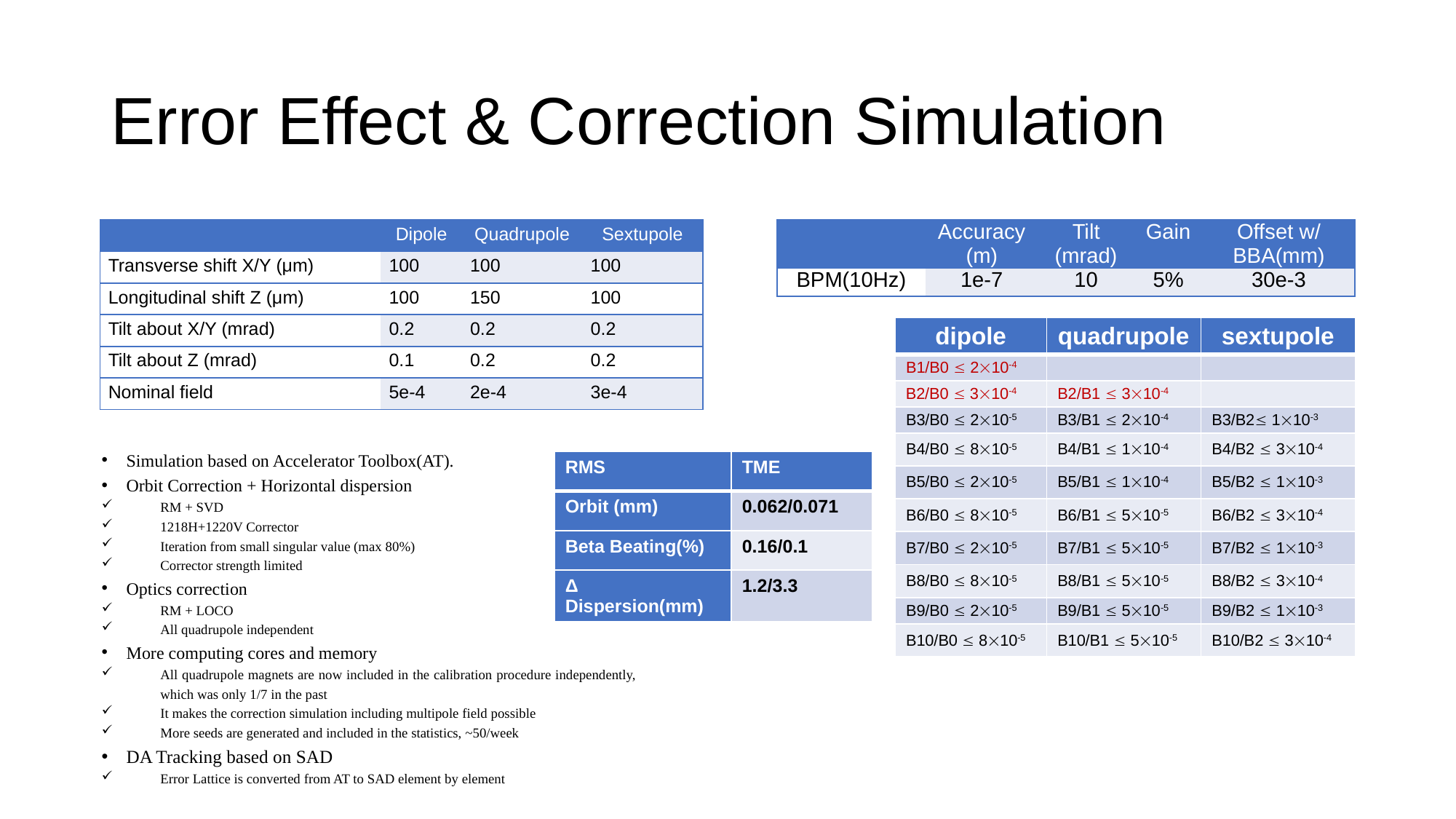

# Error Effect & Correction Simulation
|  | Dipole | Quadrupole | Sextupole |
| --- | --- | --- | --- |
| Transverse shift X/Y (μm) | 100 | 100 | 100 |
| Longitudinal shift Z (μm) | 100 | 150 | 100 |
| Tilt about X/Y (mrad) | 0.2 | 0.2 | 0.2 |
| Tilt about Z (mrad) | 0.1 | 0.2 | 0.2 |
| Nominal field | 5e-4 | 2e-4 | 3e-4 |
|  | Accuracy (m) | Tilt (mrad) | Gain | Offset w/ BBA(mm) |
| --- | --- | --- | --- | --- |
| BPM(10Hz) | 1e-7 | 10 | 5% | 30e-3 |
| dipole | quadrupole | sextupole |
| --- | --- | --- |
| B1/B0 ≤ 2×10-4 |  |  |
| B2/B0 ≤ 3×10-4 | B2/B1 ≤ 3×10-4 |  |
| B3/B0 ≤ 2×10-5 | B3/B1 ≤ 2×10-4 | B3/B2≤ 1×10-3 |
| B4/B0 ≤ 8×10-5 | B4/B1 ≤ 1×10-4 | B4/B2 ≤ 3×10-4 |
| B5/B0 ≤ 2×10-5 | B5/B1 ≤ 1×10-4 | B5/B2 ≤ 1×10-3 |
| B6/B0 ≤ 8×10-5 | B6/B1 ≤ 5×10-5 | B6/B2 ≤ 3×10-4 |
| B7/B0 ≤ 2×10-5 | B7/B1 ≤ 5×10-5 | B7/B2 ≤ 1×10-3 |
| B8/B0 ≤ 8×10-5 | B8/B1 ≤ 5×10-5 | B8/B2 ≤ 3×10-4 |
| B9/B0 ≤ 2×10-5 | B9/B1 ≤ 5×10-5 | B9/B2 ≤ 1×10-3 |
| B10/B0 ≤ 8×10-5 | B10/B1 ≤ 5×10-5 | B10/B2 ≤ 3×10-4 |
Simulation based on Accelerator Toolbox(AT).
Orbit Correction + Horizontal dispersion
RM + SVD
1218H+1220V Corrector
Iteration from small singular value (max 80%)
Corrector strength limited
Optics correction
RM + LOCO
All quadrupole independent
More computing cores and memory
All quadrupole magnets are now included in the calibration procedure independently, which was only 1/7 in the past
It makes the correction simulation including multipole field possible
More seeds are generated and included in the statistics, ~50/week
DA Tracking based on SAD
Error Lattice is converted from AT to SAD element by element
| RMS | TME |
| --- | --- |
| Orbit (mm) | 0.062/0.071 |
| Beta Beating(%) | 0.16/0.1 |
| Δ Dispersion(mm) | 1.2/3.3 |